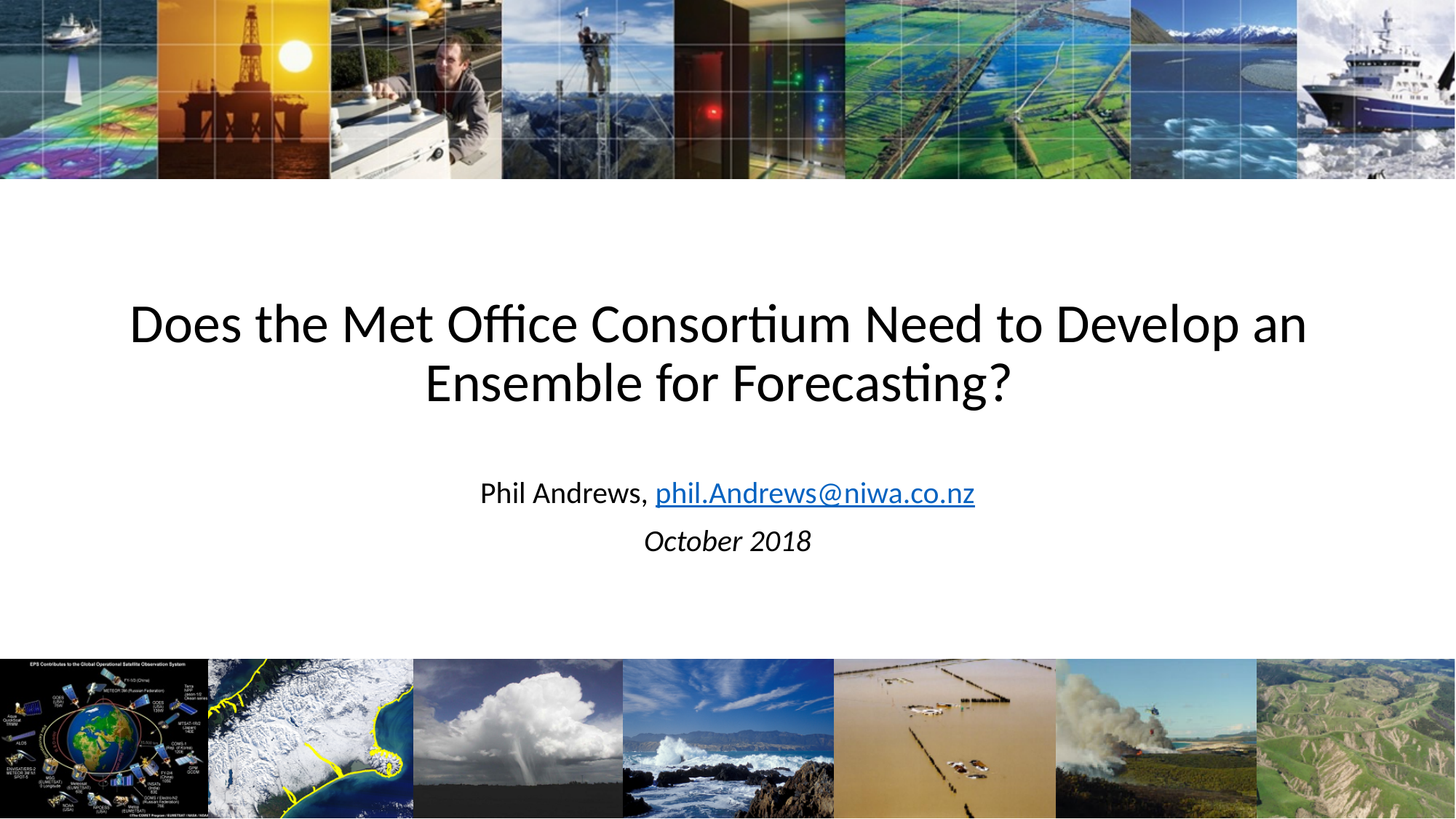

# Does the Met Office Consortium Need to Develop an Ensemble for Forecasting?

Phil Andrews, phil.Andrews@niwa.co.nz
October 2018